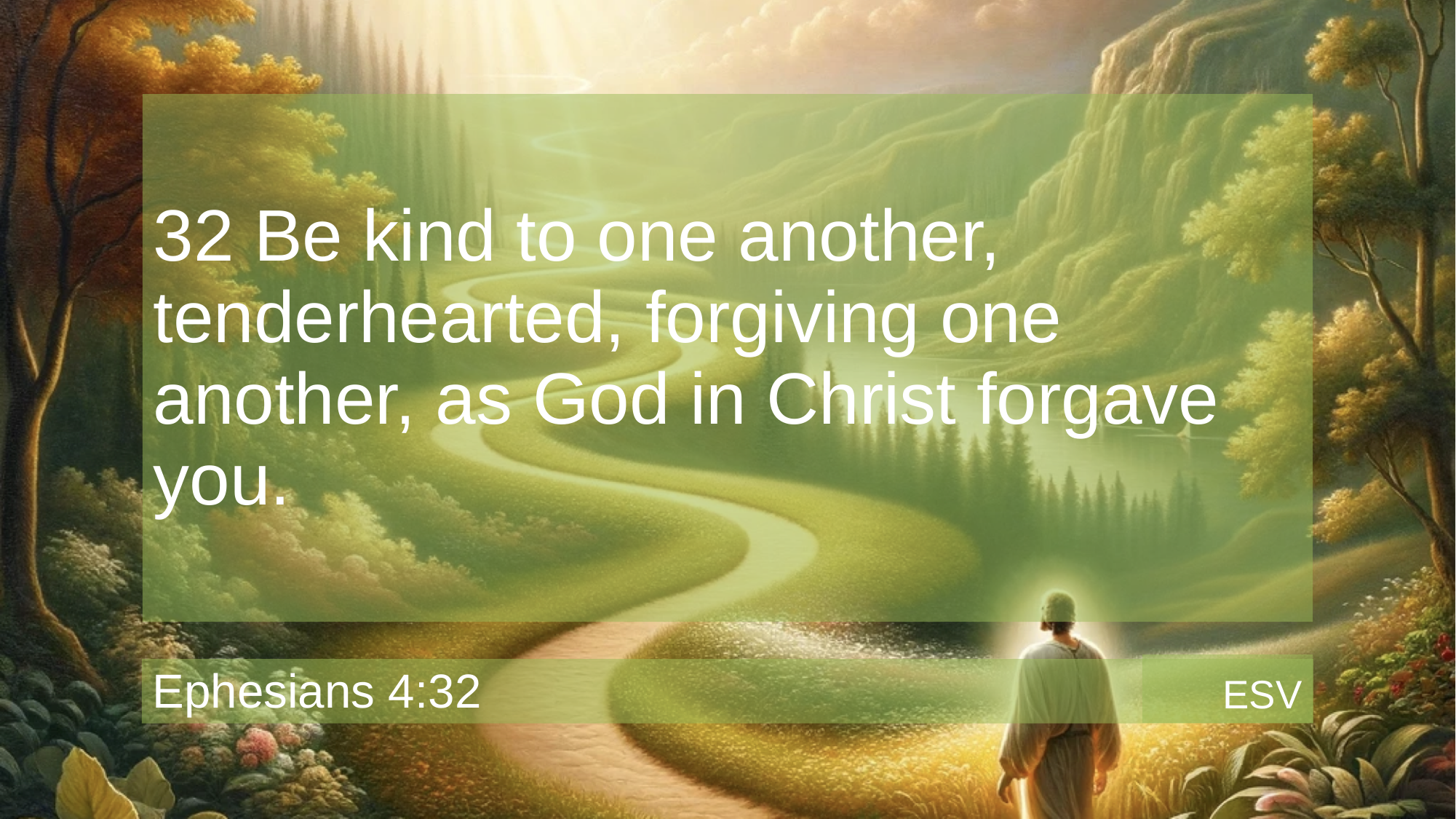

# 32 Be kind to one another, tenderhearted, forgiving one another, as God in Christ forgave you.
ESV
Ephesians 4:32